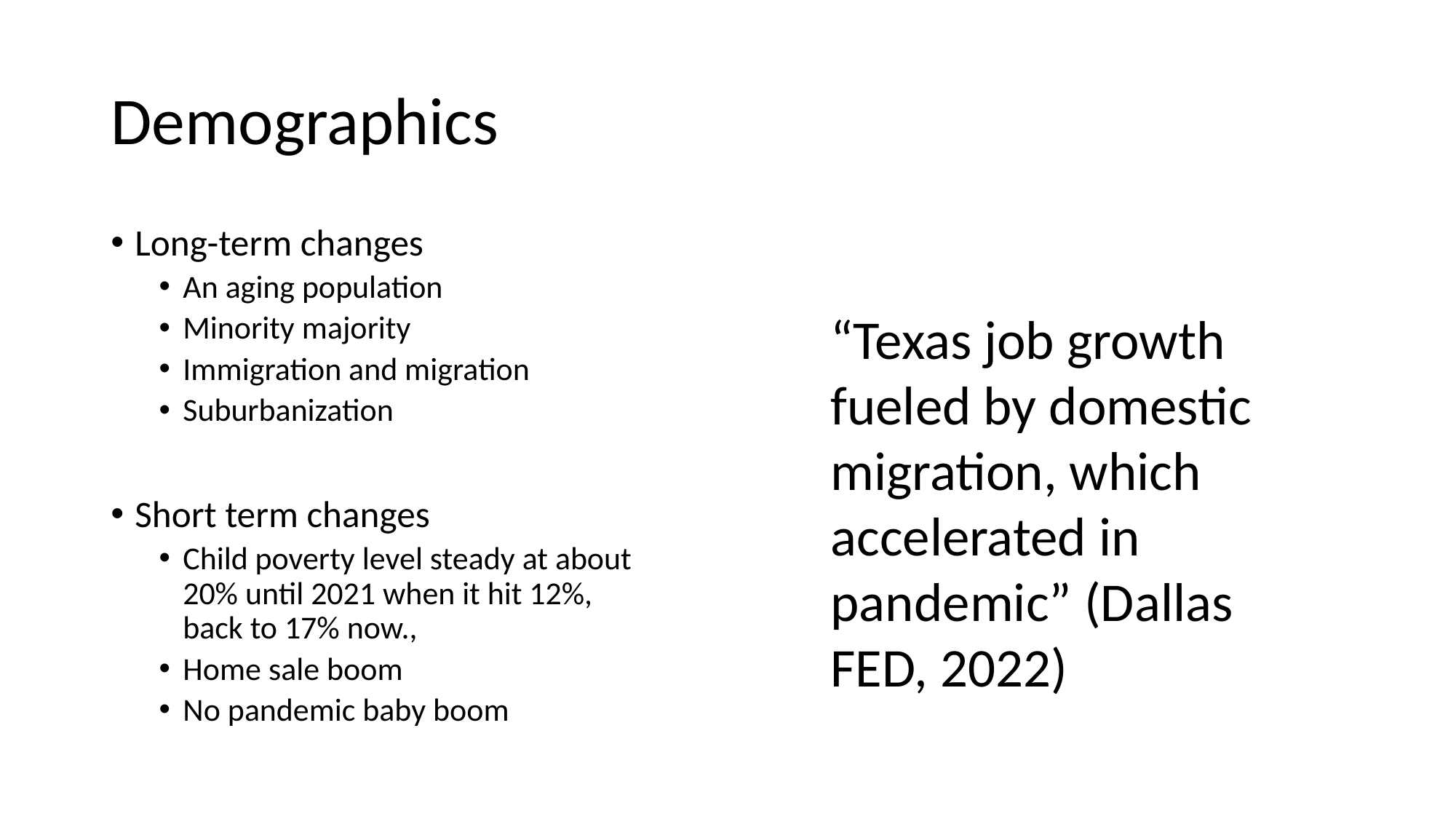

# Demographics
Long-term changes
An aging population
Minority majority
Immigration and migration
Suburbanization

Short term changes
Child poverty level steady at about 20% until 2021 when it hit 12%, back to 17% now.,
Home sale boom
No pandemic baby boom
“Texas job growth fueled by domestic migration, which accelerated in pandemic” (Dallas FED, 2022)